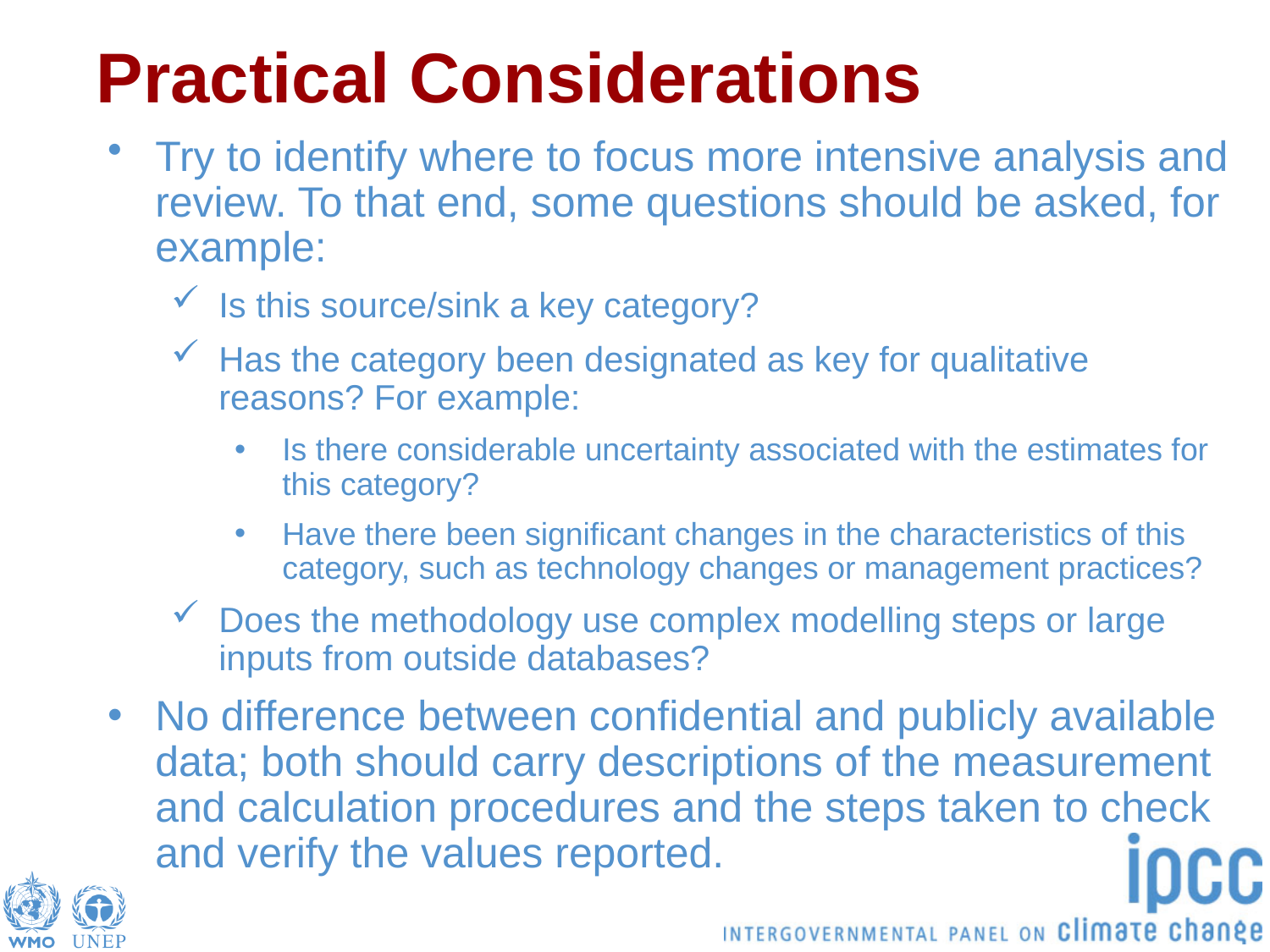

# Practical Considerations
Try to identify where to focus more intensive analysis and review. To that end, some questions should be asked, for example:
Is this source/sink a key category?
Has the category been designated as key for qualitative reasons? For example:
Is there considerable uncertainty associated with the estimates for this category?
Have there been significant changes in the characteristics of this category, such as technology changes or management practices?
Does the methodology use complex modelling steps or large inputs from outside databases?
No difference between confidential and publicly available data; both should carry descriptions of the measurement and calculation procedures and the steps taken to check and verify the values reported.